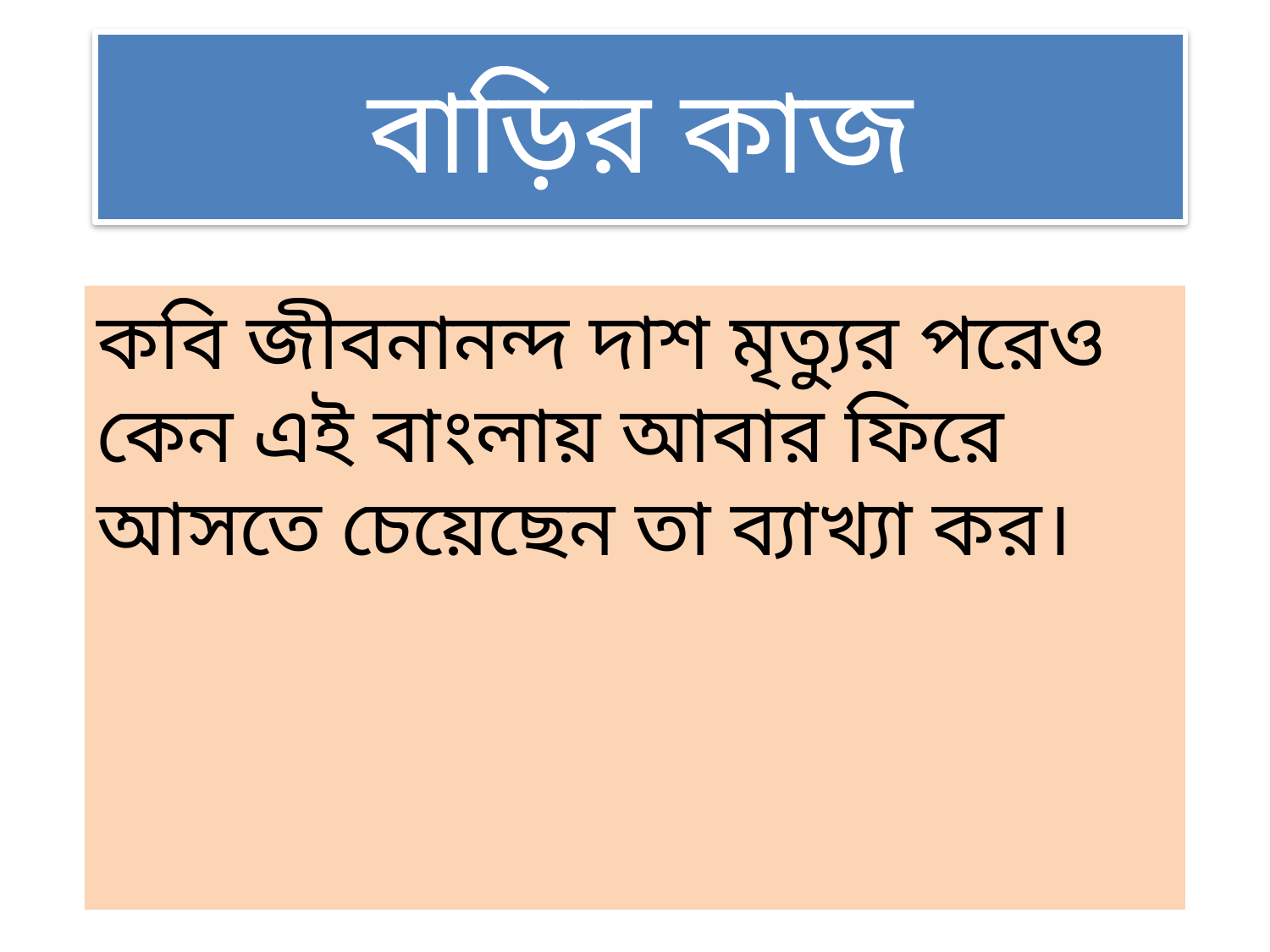

# বাড়ির কাজ
কবি জীবনানন্দ দাশ মৃত্যুর পরেও কেন এই বাংলায় আবার ফিরে আসতে চেয়েছেন তা ব্যাখ্যা কর।